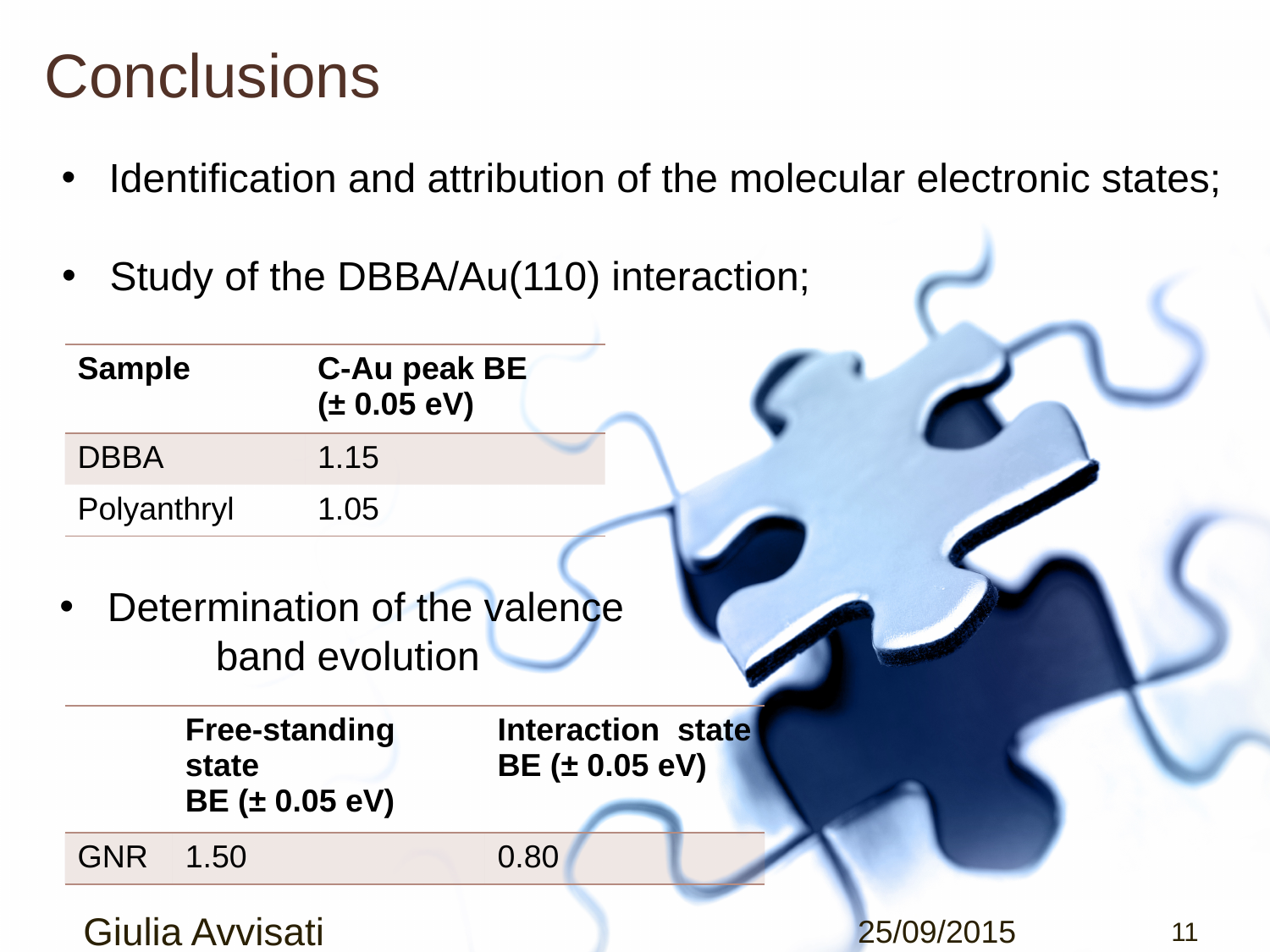

Conclusions
Identification and attribution of the molecular electronic states;
Study of the DBBA/Au(110) interaction;
| Sample | C-Au peak BE (± 0.05 eV) |
| --- | --- |
| DBBA | 1.15 |
| Polyanthryl | 1.05 |
Determination of the valence
band evolution
|  | Free-standing state BE (± 0.05 eV) | Interaction state BE (± 0.05 eV) |
| --- | --- | --- |
| GNR | 1.50 | 0.80 |
Giulia Avvisati
25/09/2015
11